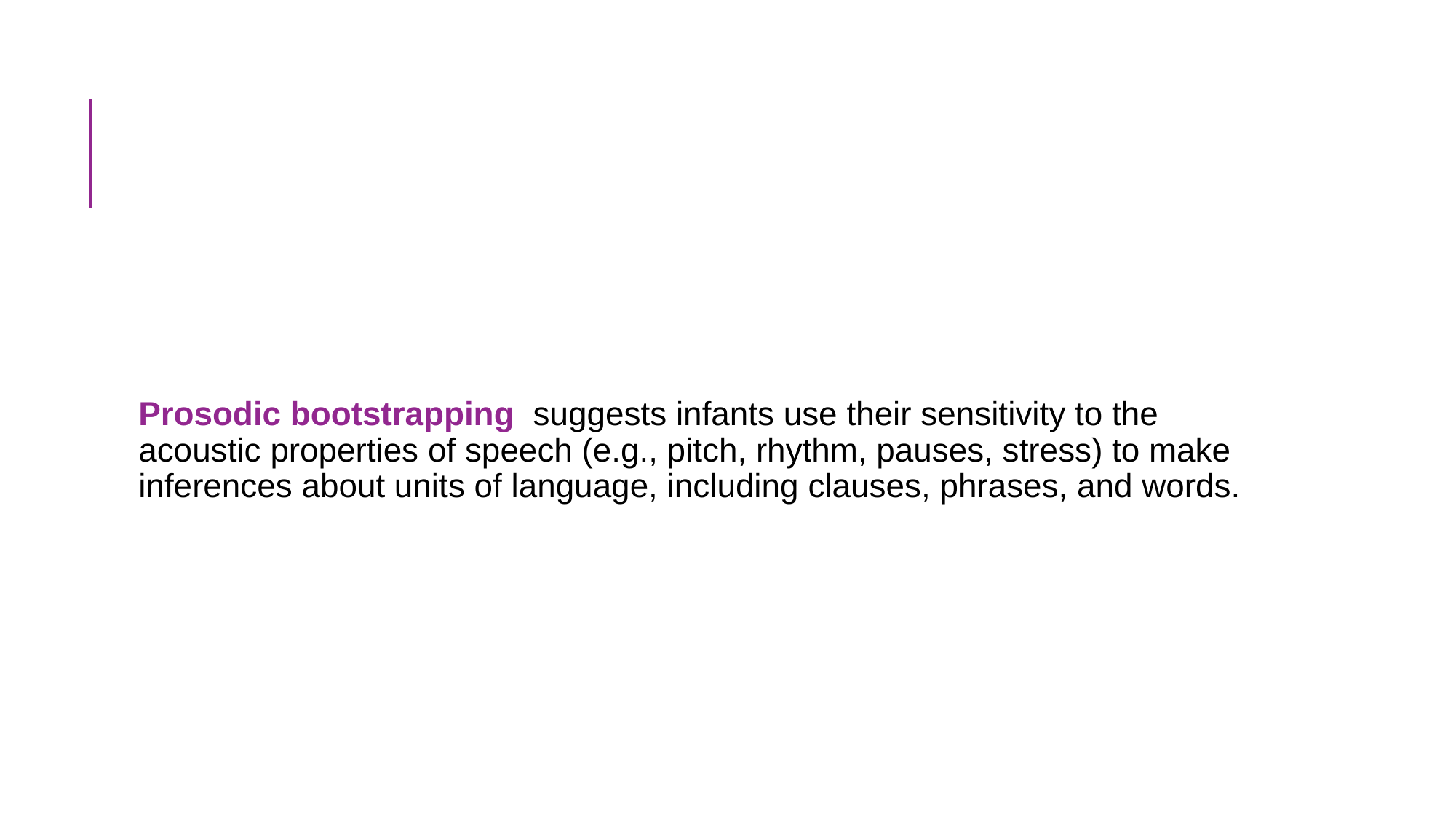

Prosodic bootstrapping  suggests infants use their sensitivity to the acoustic properties of speech (e.g., pitch, rhythm, pauses, stress) to make inferences about units of language, including clauses, phrases, and words.